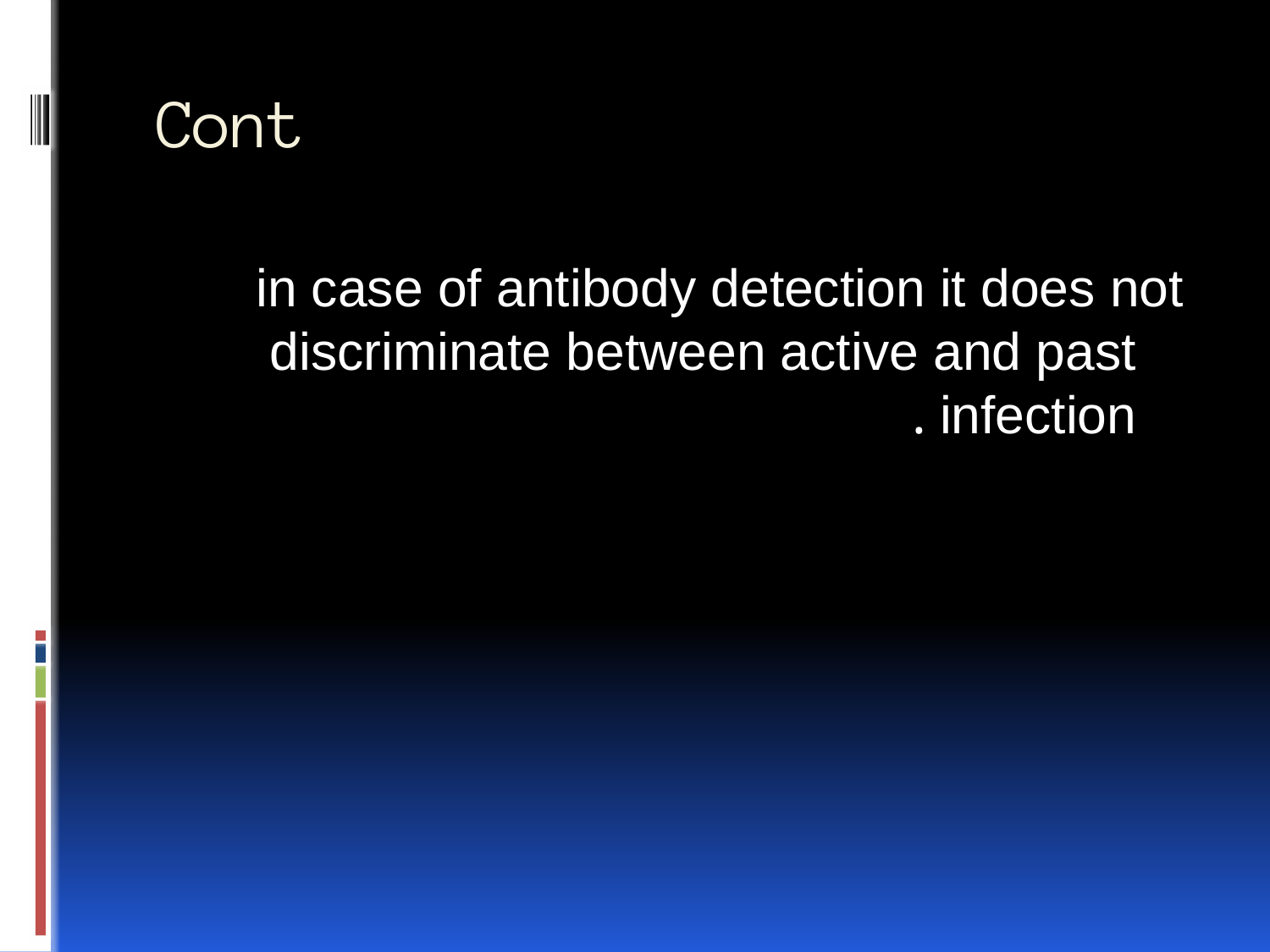

# Cont
in case of antibody detection it does not discriminate between active and past infection .